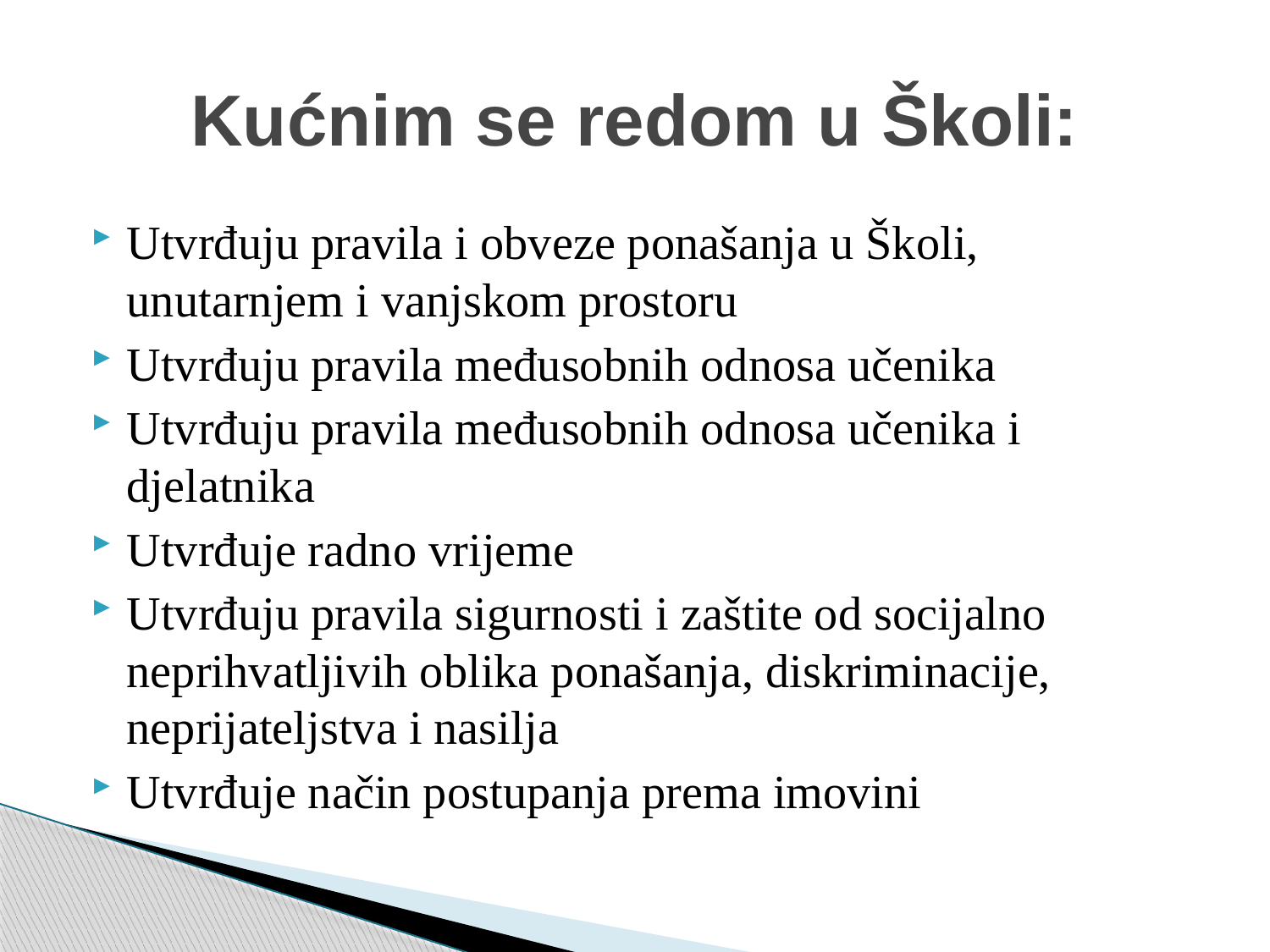

# Kućnim se redom u Školi:
Utvrđuju pravila i obveze ponašanja u Školi, unutarnjem i vanjskom prostoru
Utvrđuju pravila međusobnih odnosa učenika
Utvrđuju pravila međusobnih odnosa učenika i djelatnika
Utvrđuje radno vrijeme
Utvrđuju pravila sigurnosti i zaštite od socijalno neprihvatljivih oblika ponašanja, diskriminacije, neprijateljstva i nasilja
Utvrđuje način postupanja prema imovini